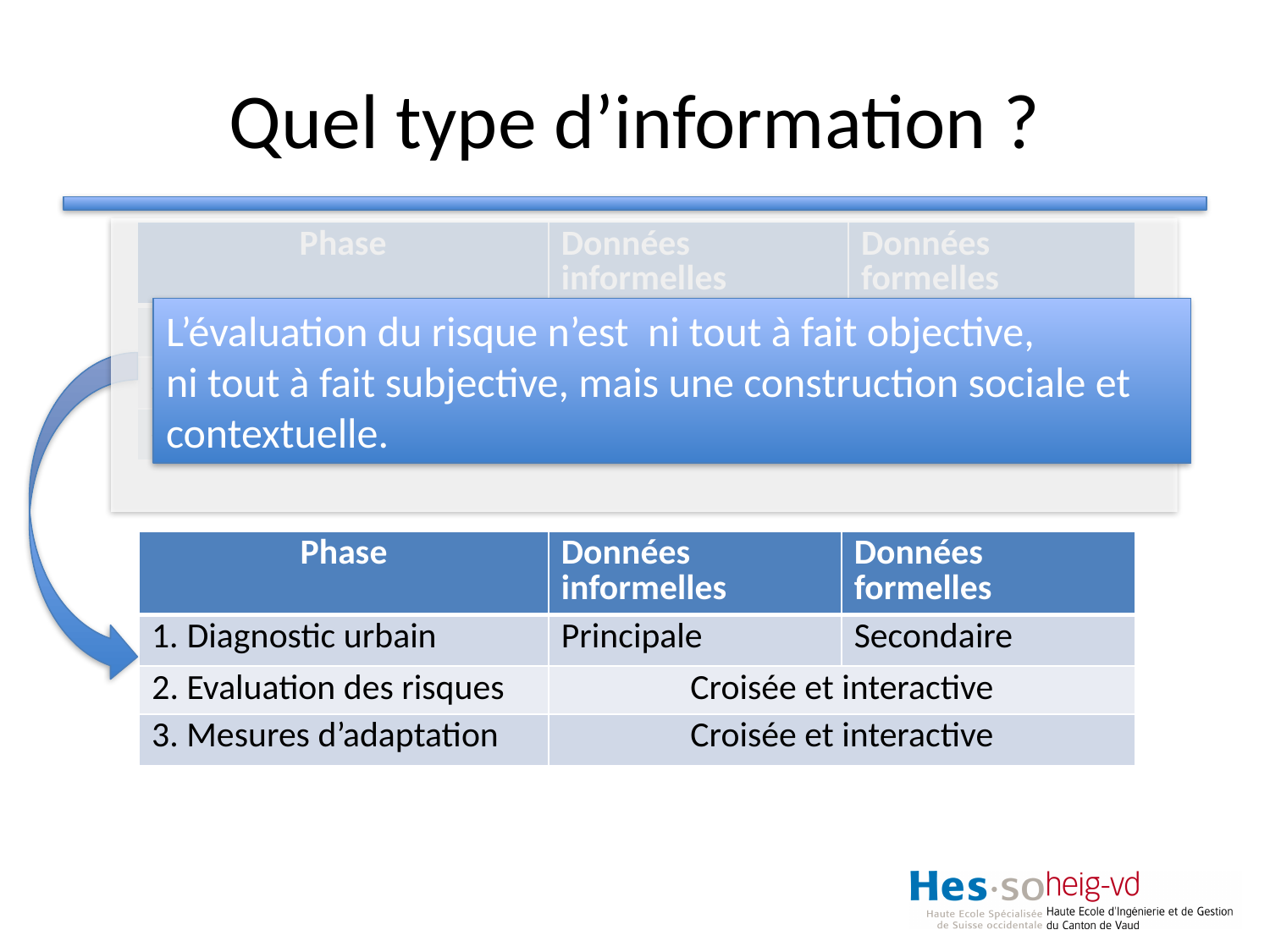

# Quel type d’information ?

| Phase | Données informelles | Données formelles |
| --- | --- | --- |
| Diagnostic urbain | Principale | Secondaire |
| 2. Evaluation des risques | Secondaire | Principale |
| 3. Mesures d’adaptation | Croisée et interactive |  |
L’évaluation du risque n’est  ni tout à fait objective,
ni tout à fait subjective, mais une construction sociale et contextuelle.

| Phase | Données informelles | Données formelles |
| --- | --- | --- |
| Diagnostic urbain | Principale | Secondaire |
| 2. Evaluation des risques | Croisée et interactive |  |
| 3. Mesures d’adaptation | Croisée et interactive |  |